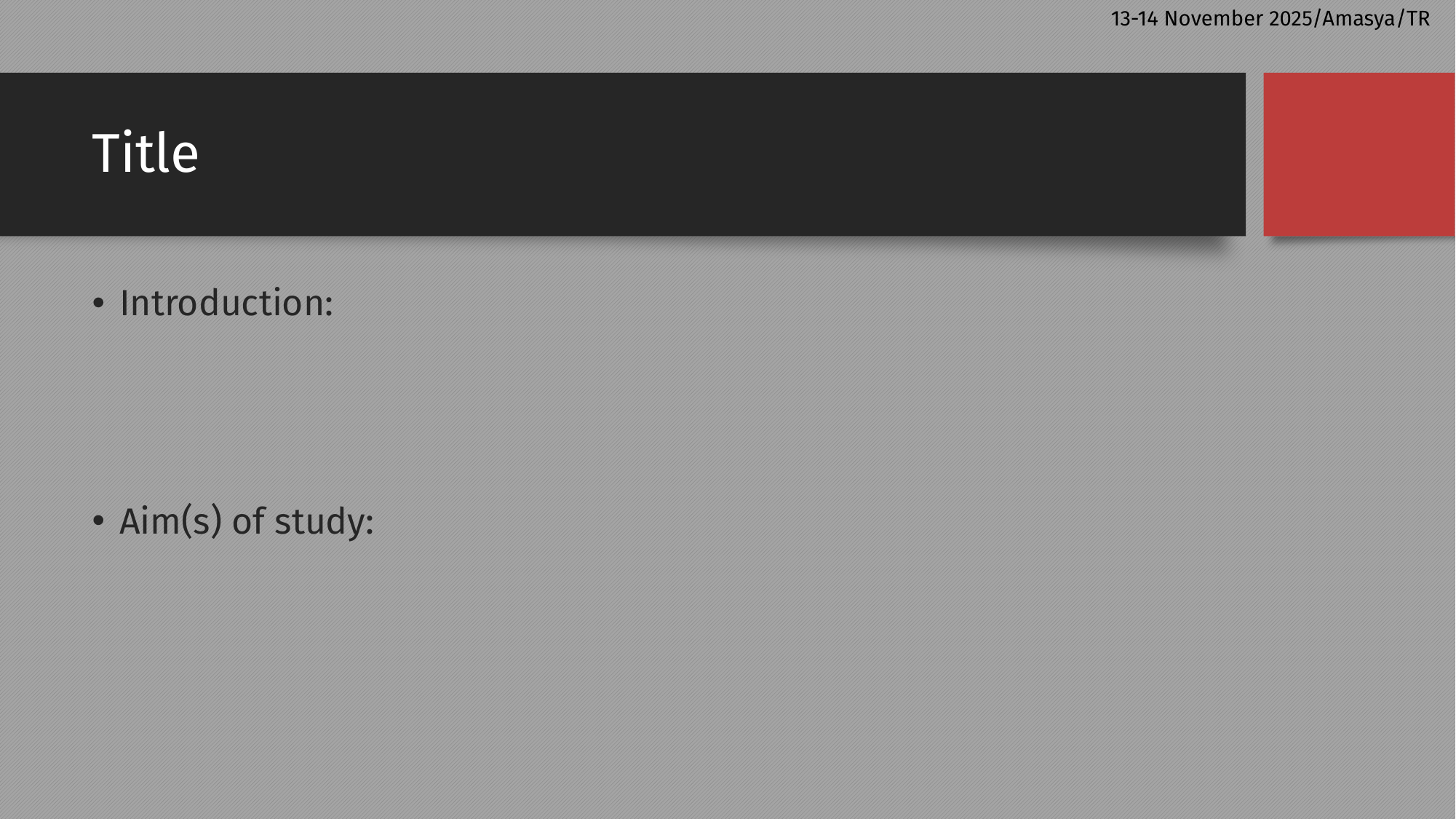

13-14 November 2025/Amasya/TR

# Title
Introduction:

Aim(s) of study: